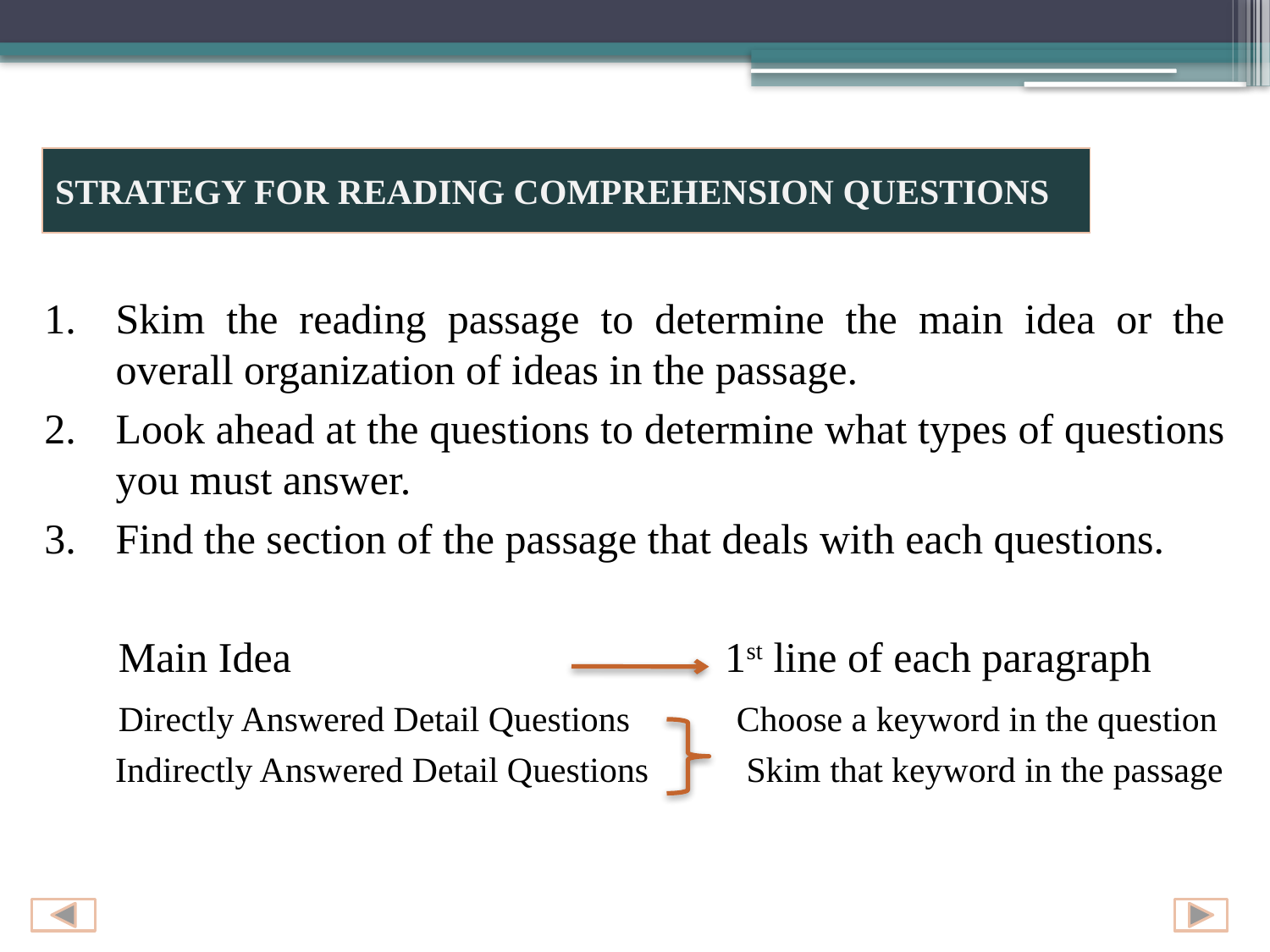

# STRATEGY FOR READING COMPREHENSION QUESTIONS
Skim the reading passage to determine the main idea or the overall organization of ideas in the passage.
Look ahead at the questions to determine what types of questions you must answer.
Find the section of the passage that deals with each questions.

       Main Idea                                         1st line of each paragraph
       Directly Answered Detail Questions            Choose a keyword in the question
        Indirectly Answered Detail Questions           Skim that keyword in the passage